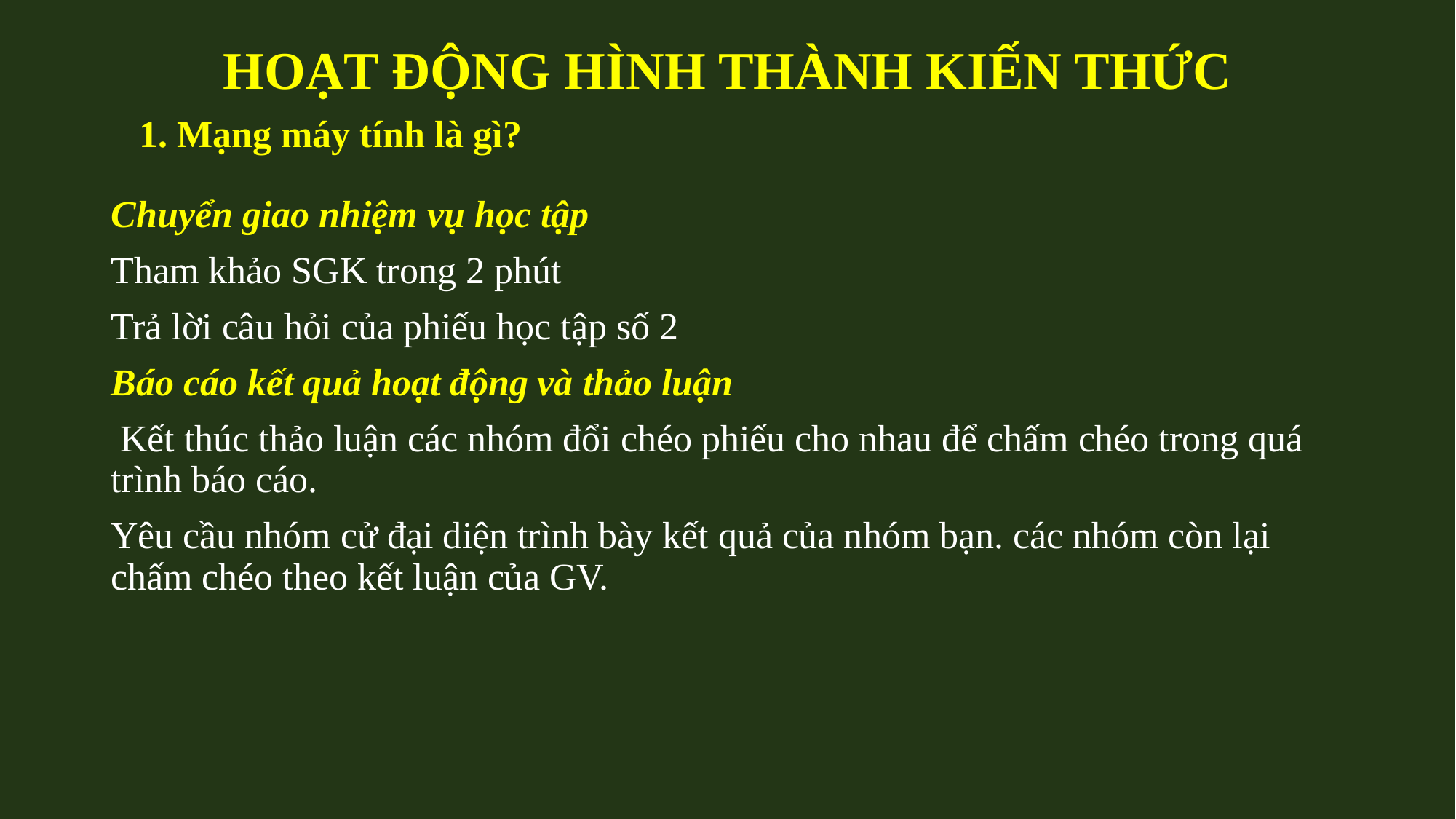

# HOẠT ĐỘNG HÌNH THÀNH KIẾN THỨC
1. Mạng máy tính là gì?

Chuyển giao nhiệm vụ học tập
Tham khảo SGK trong 2 phút
Trả lời câu hỏi của phiếu học tập số 2
Báo cáo kết quả hoạt động và thảo luận
 Kết thúc thảo luận các nhóm đổi chéo phiếu cho nhau để chấm chéo trong quá trình báo cáo.
Yêu cầu nhóm cử đại diện trình bày kết quả của nhóm bạn. các nhóm còn lại chấm chéo theo kết luận của GV.